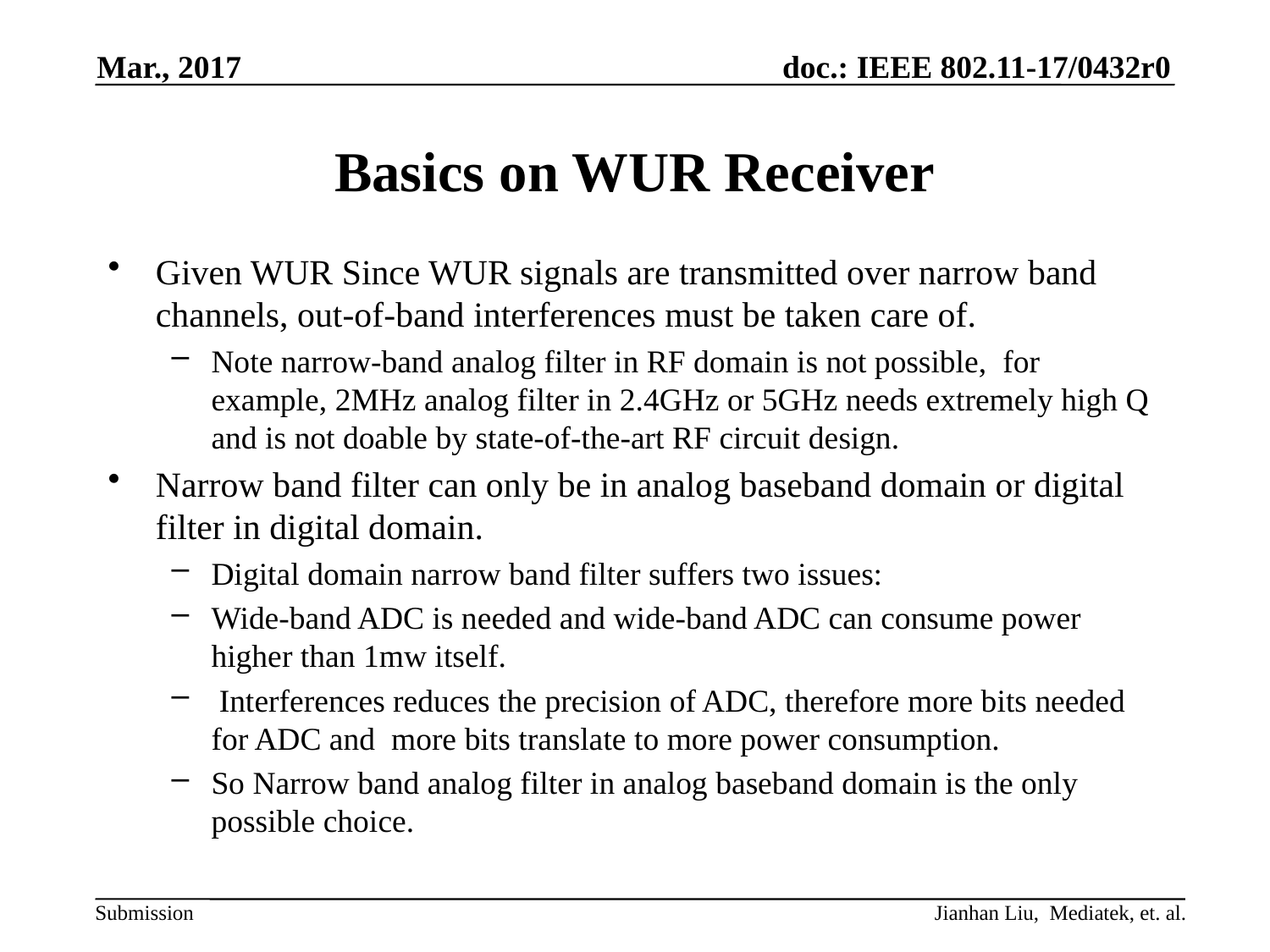

Mar., 2017
# Basics on WUR Receiver
Given WUR Since WUR signals are transmitted over narrow band channels, out-of-band interferences must be taken care of.
Note narrow-band analog filter in RF domain is not possible,  for example, 2MHz analog filter in 2.4GHz or 5GHz needs extremely high Q and is not doable by state-of-the-art RF circuit design.
Narrow band filter can only be in analog baseband domain or digital filter in digital domain.
Digital domain narrow band filter suffers two issues:
Wide-band ADC is needed and wide-band ADC can consume power higher than 1mw itself.
 Interferences reduces the precision of ADC, therefore more bits needed for ADC and  more bits translate to more power consumption.
So Narrow band analog filter in analog baseband domain is the only possible choice.

Jianhan Liu,  Mediatek, et. al.